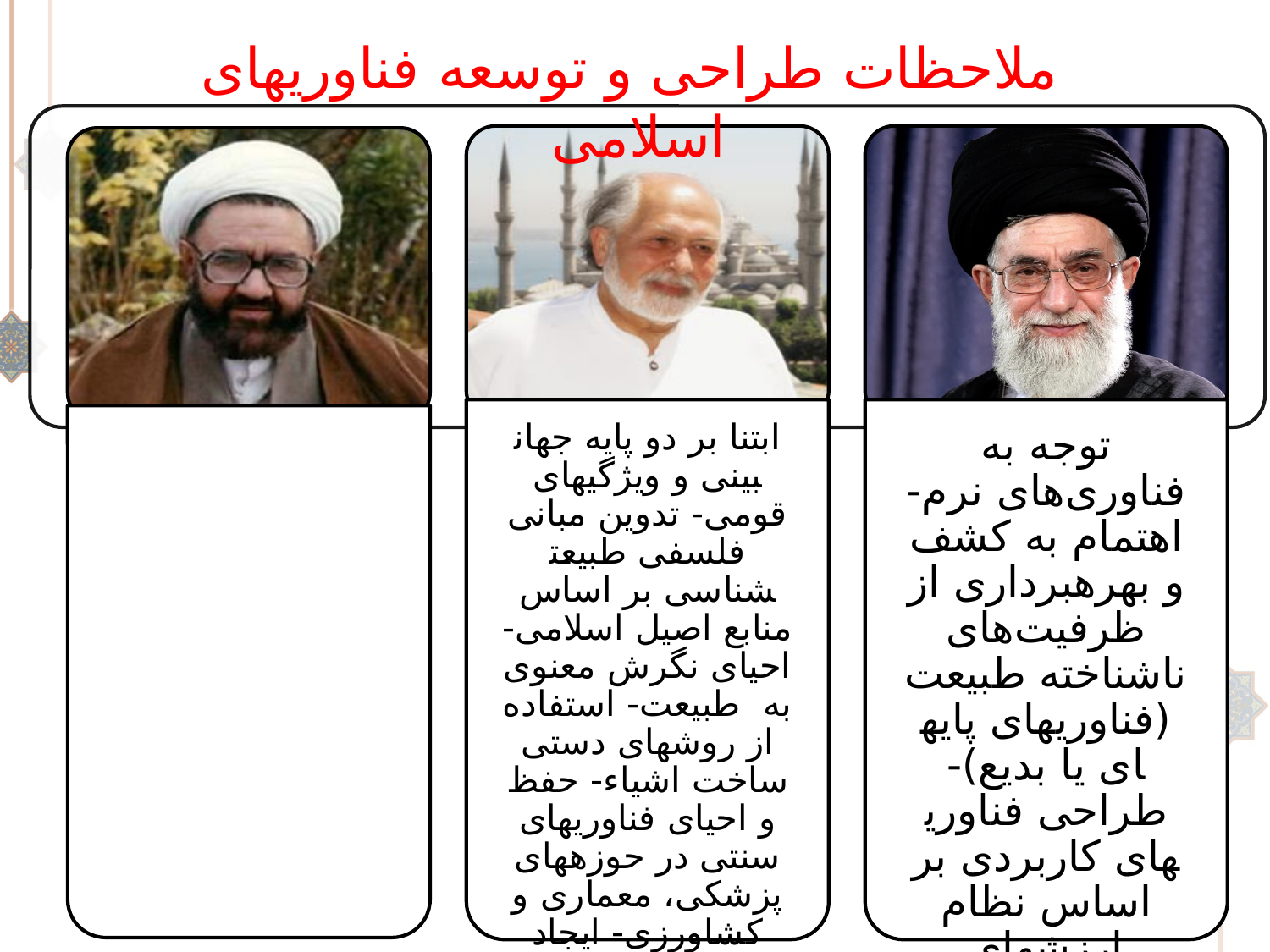

33
ملاحظات طراحی و توسعه فناوریهای اسلامی

ابتنا بر دو پایه جهان­بینی و ویژگی­های قومی- تدوین مبانی فلسفی طبیعت­شناسی بر اساس منابع اصیل اسلامی- احیای نگرش معنوی به  طبیعت- استفاده از روش­های دستی ساخت اشیاء- حفظ و احیای فناوری­­های سنتی در حوزه­های پزشکی، معماری و کشاورزی- ایجاد جوامع سنتی نمونه
توجه به فناوری‌های نرم- اهتمام به کشف و بهره­برداری از ظرفیت‌های ناشناخته طبیعت (فناوری­های پایه­ای یا بدیع)- طراحی فناوری­های کاربردی بر اساس نظام ارزش­های اسلامی